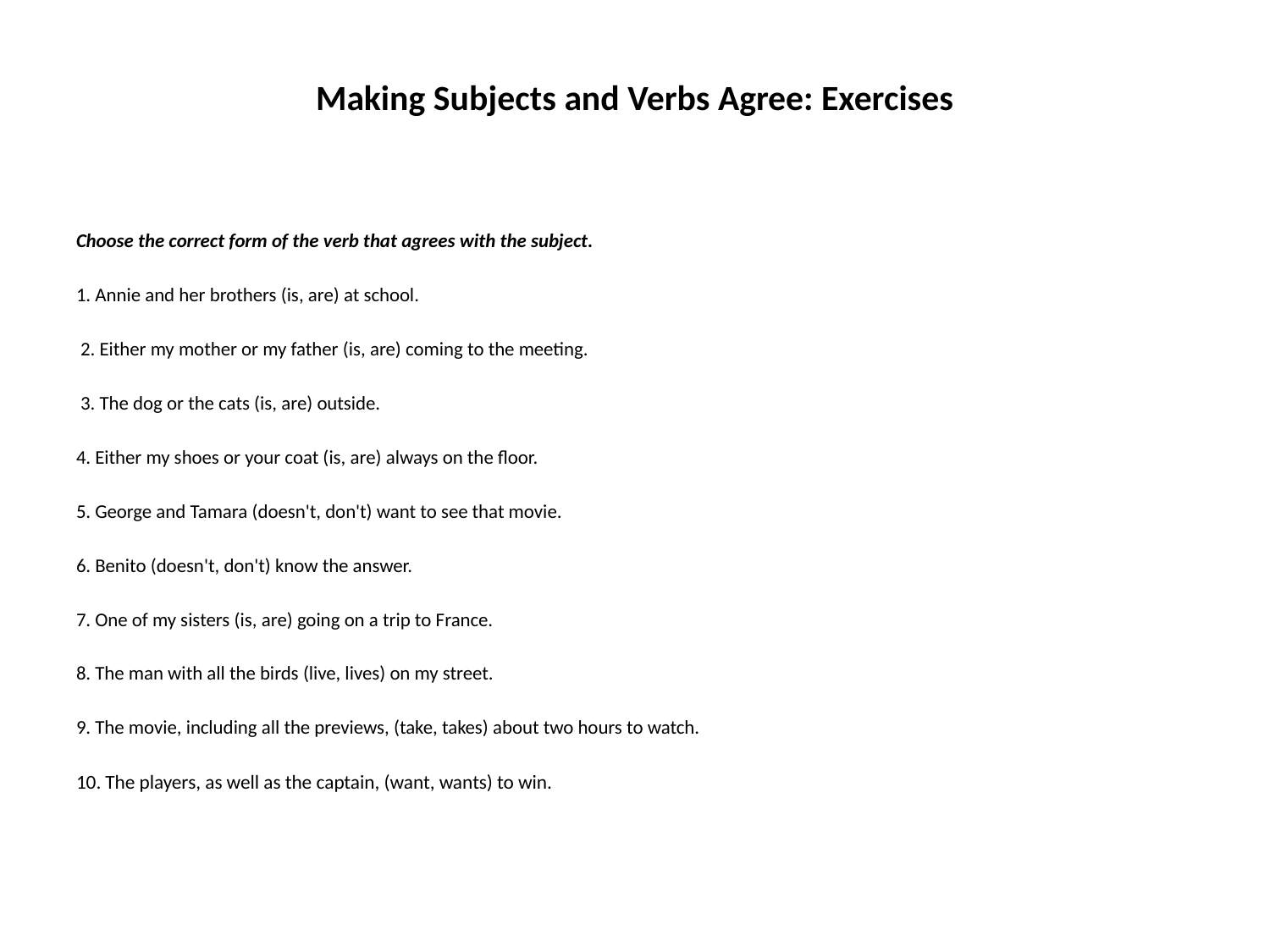

# Making Subjects and Verbs Agree: Exercises
Choose the correct form of the verb that agrees with the subject.

1. Annie and her brothers (is, are) at school.

 2. Either my mother or my father (is, are) coming to the meeting.

 3. The dog or the cats (is, are) outside.

4. Either my shoes or your coat (is, are) always on the floor.

5. George and Tamara (doesn't, don't) want to see that movie.

6. Benito (doesn't, don't) know the answer.

7. One of my sisters (is, are) going on a trip to France.

8. The man with all the birds (live, lives) on my street.

9. The movie, including all the previews, (take, takes) about two hours to watch.

10. The players, as well as the captain, (want, wants) to win.